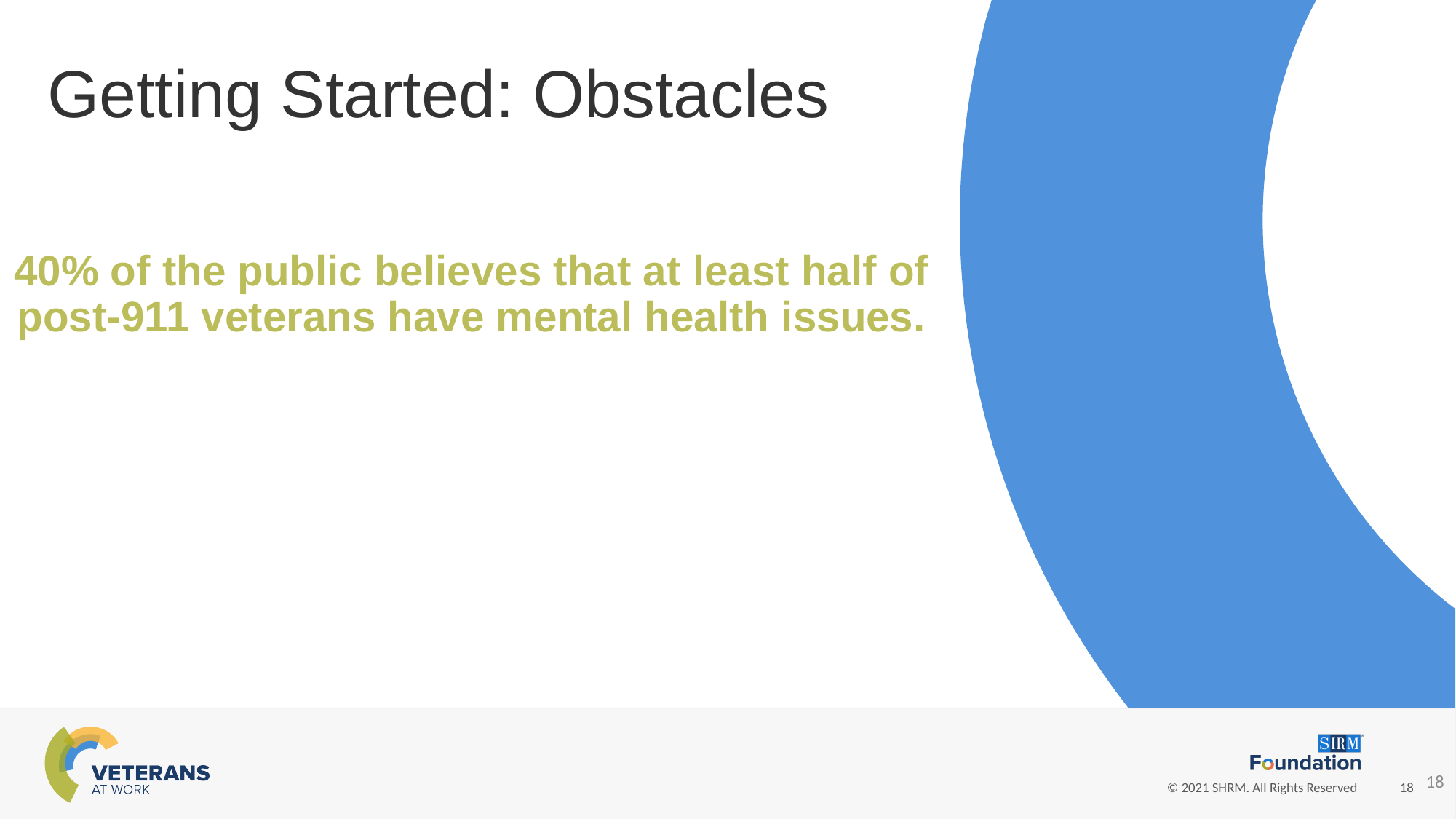

Getting Started: Obstacles
40% of the public believes that at least half of post-911 veterans have mental health issues.

18